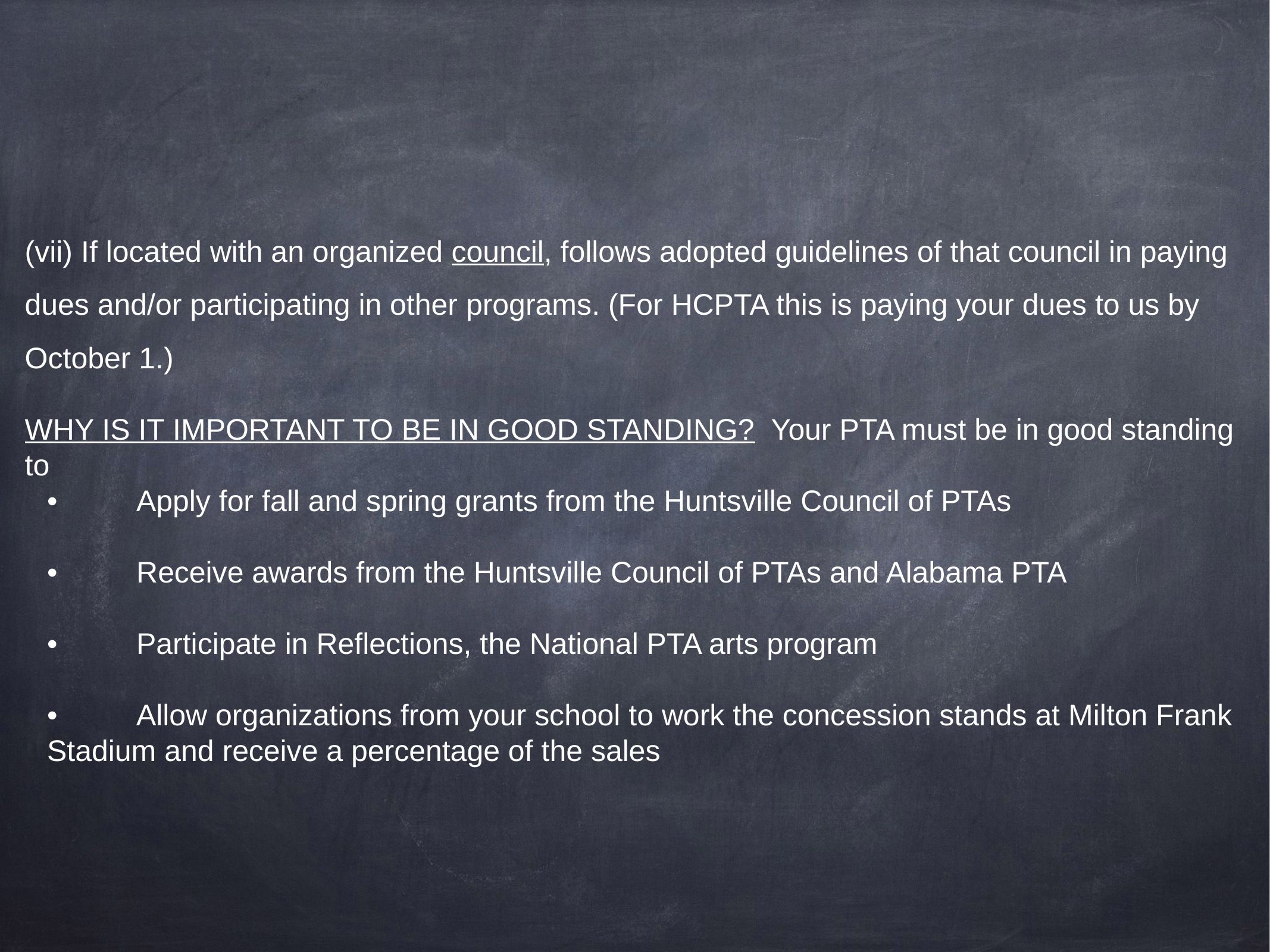

(vii) If located with an organized council, follows adopted guidelines of that council in paying dues and/or participating in other programs. (For HCPTA this is paying your dues to us by October 1.)

WHY IS IT IMPORTANT TO BE IN GOOD STANDING?  Your PTA must be in good standing to
•	Apply for fall and spring grants from the Huntsville Council of PTAs

•	Receive awards from the Huntsville Council of PTAs and Alabama PTA

•	Participate in Reflections, the National PTA arts program

•	Allow organizations from your school to work the concession stands at Milton Frank Stadium and receive a percentage of the sales